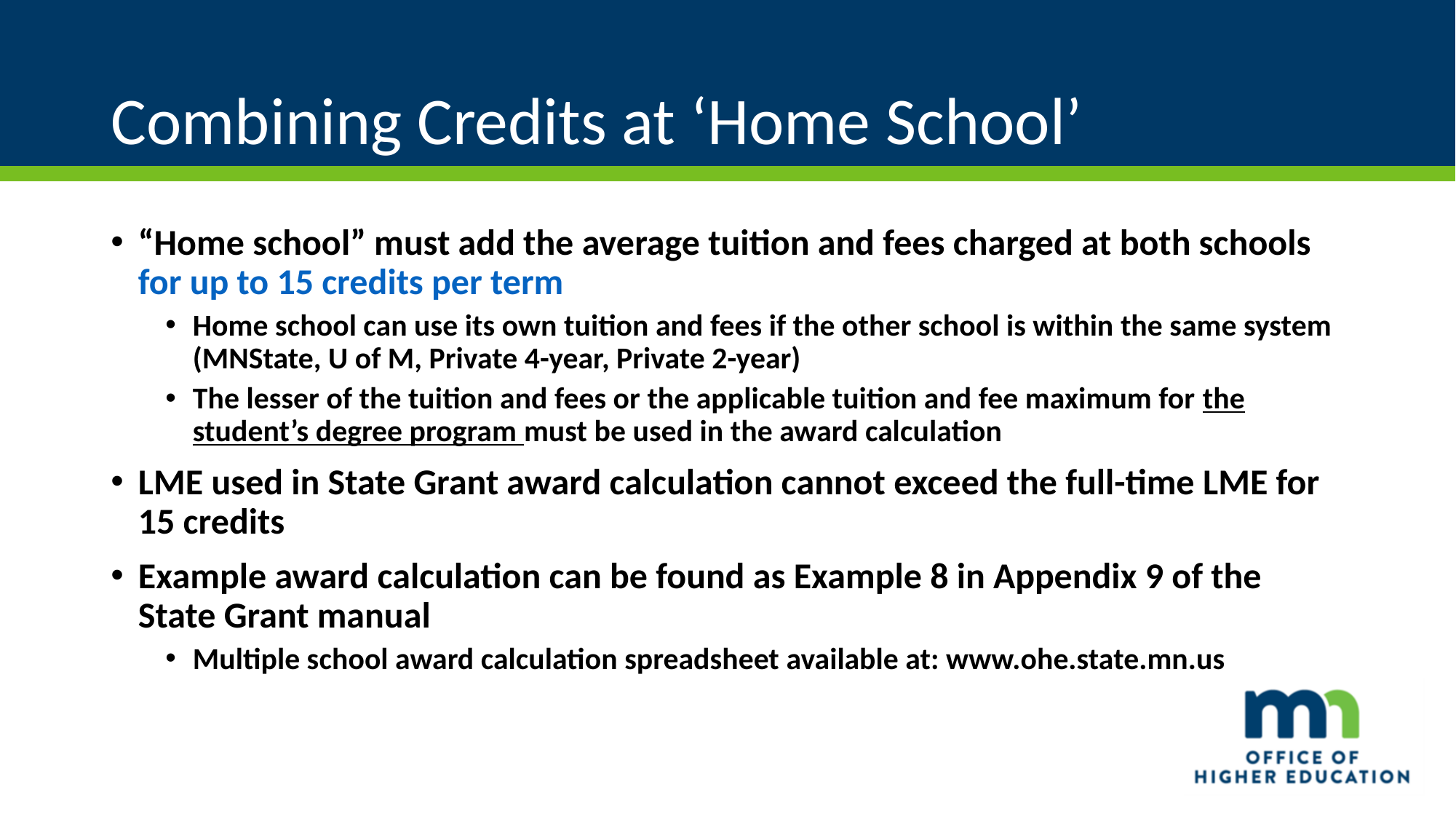

# Combining Credits at ‘Home School’
“Home school” must add the average tuition and fees charged at both schools for up to 15 credits per term
Home school can use its own tuition and fees if the other school is within the same system (MNState, U of M, Private 4-year, Private 2-year)
The lesser of the tuition and fees or the applicable tuition and fee maximum for the student’s degree program must be used in the award calculation
LME used in State Grant award calculation cannot exceed the full-time LME for 15 credits
Example award calculation can be found as Example 8 in Appendix 9 of the State Grant manual
Multiple school award calculation spreadsheet available at: www.ohe.state.mn.us